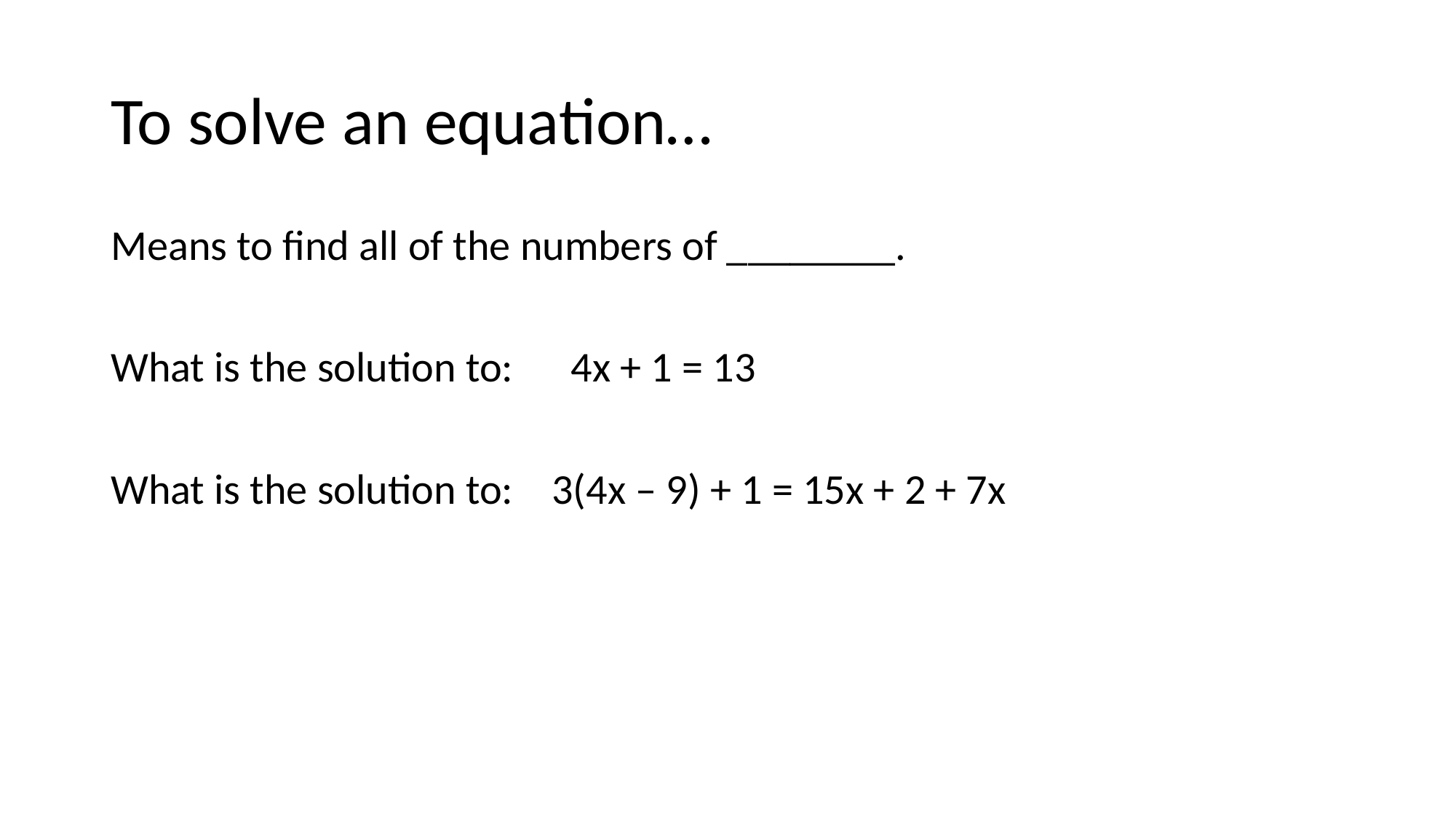

# To solve an equation…
Means to find all of the numbers of ________.

What is the solution to:      4x + 1 = 13

What is the solution to:    3(4x – 9) + 1 = 15x + 2 + 7x